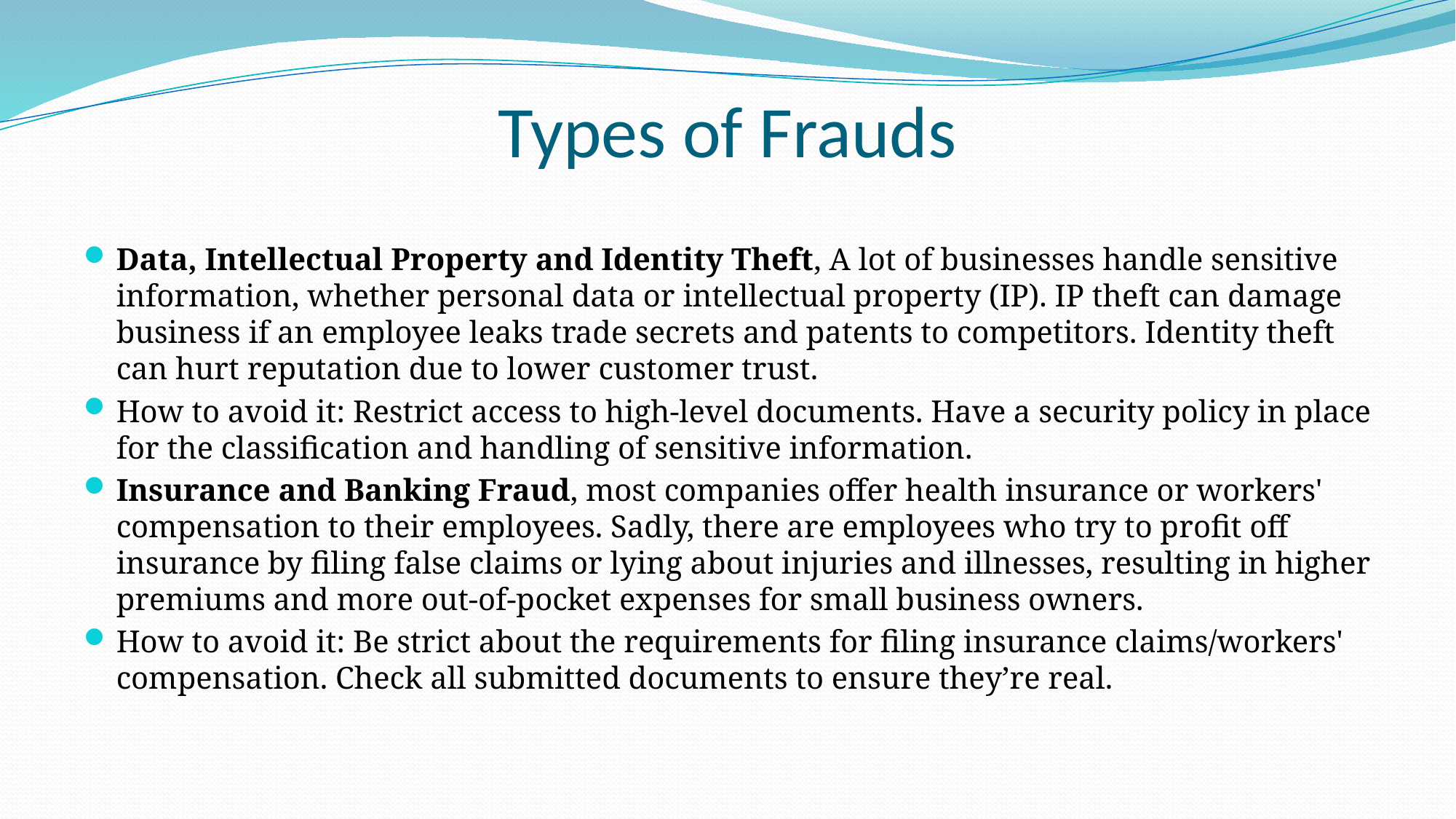

# Types of Frauds

Data, Intellectual Property and Identity Theft, A lot of businesses handle sensitive information, whether personal data or intellectual property (IP). IP theft can damage business if an employee leaks trade secrets and patents to competitors. Identity theft can hurt reputation due to lower customer trust.
How to avoid it: Restrict access to high-level documents. Have a security policy in place for the classification and handling of sensitive information.
Insurance and Banking Fraud, most companies offer health insurance or workers' compensation to their employees. Sadly, there are employees who try to profit off insurance by filing false claims or lying about injuries and illnesses, resulting in higher premiums and more out-of-pocket expenses for small business owners.
How to avoid it: Be strict about the requirements for filing insurance claims/workers' compensation. Check all submitted documents to ensure they’re real.